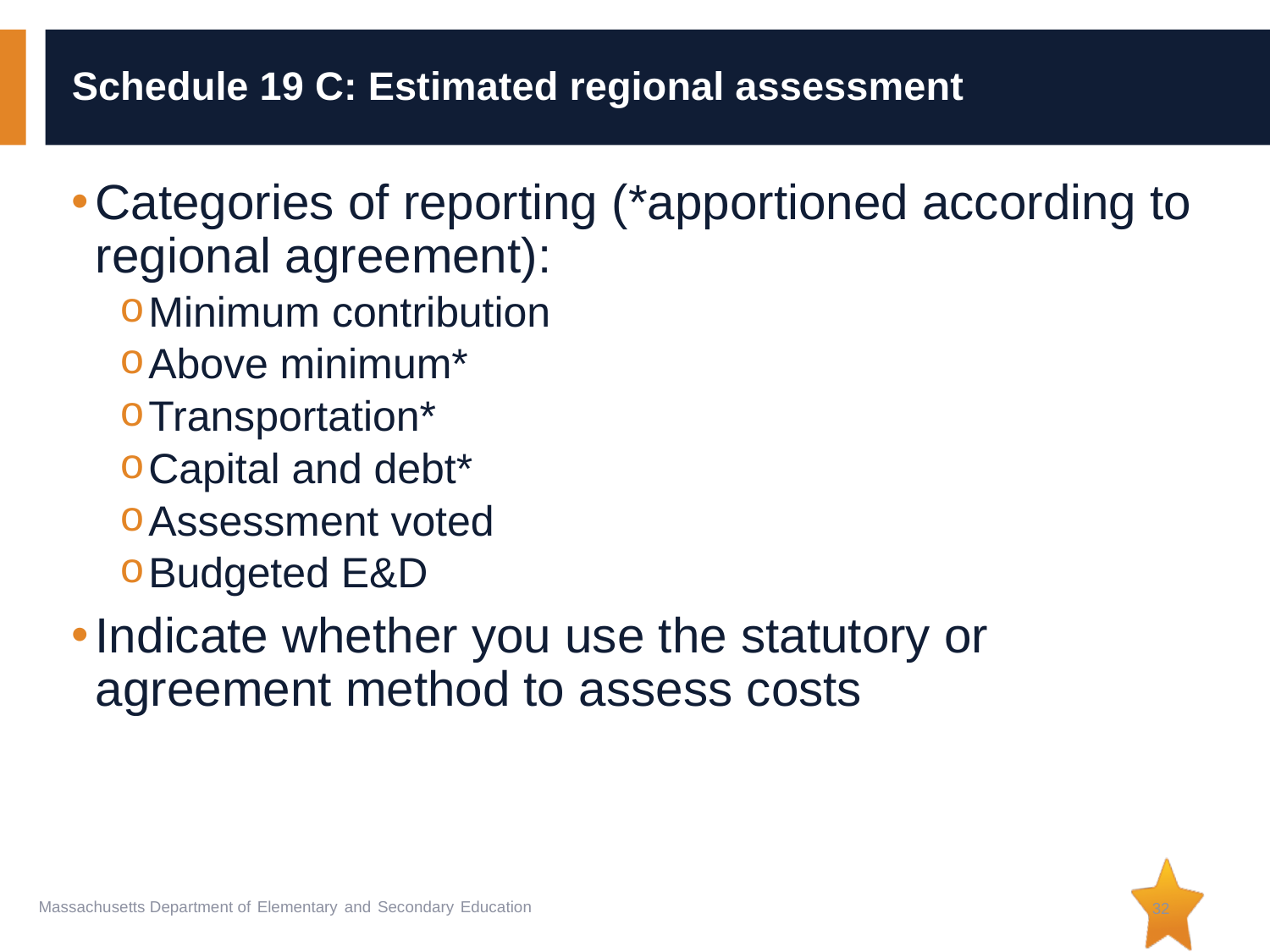

# Schedule 19 C: Estimated regional assessment
Categories of reporting (*apportioned according to regional agreement):
Minimum contribution
Above minimum*
Transportation*
Capital and debt*
Assessment voted
Budgeted E&D
Indicate whether you use the statutory or agreement method to assess costs
32